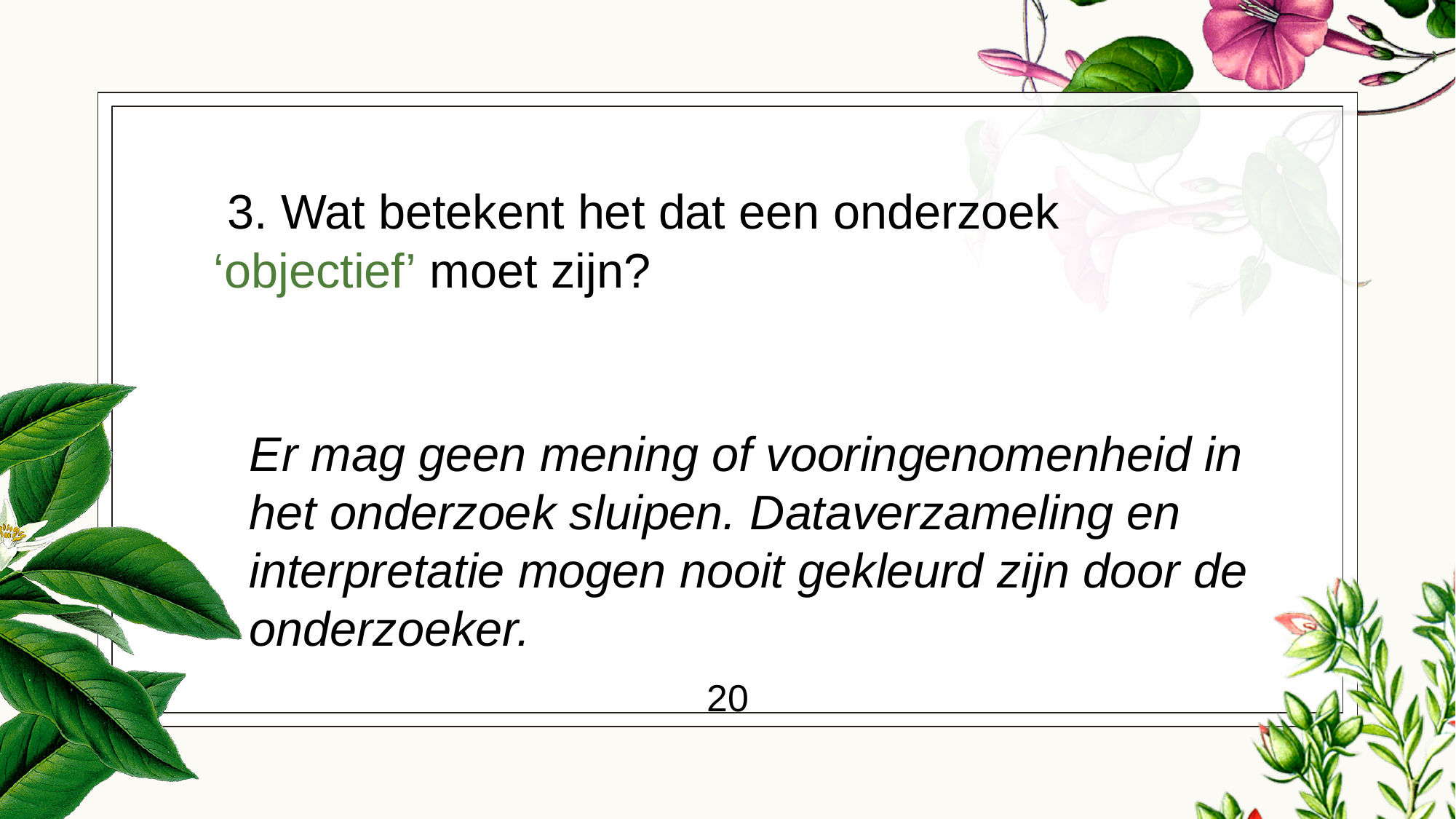

# 3. Wat betekent het dat een onderzoek ‘objectief’ moet zijn?
Er mag geen mening of vooringenomenheid in het onderzoek sluipen. Dataverzameling en interpretatie mogen nooit gekleurd zijn door de onderzoeker.
20